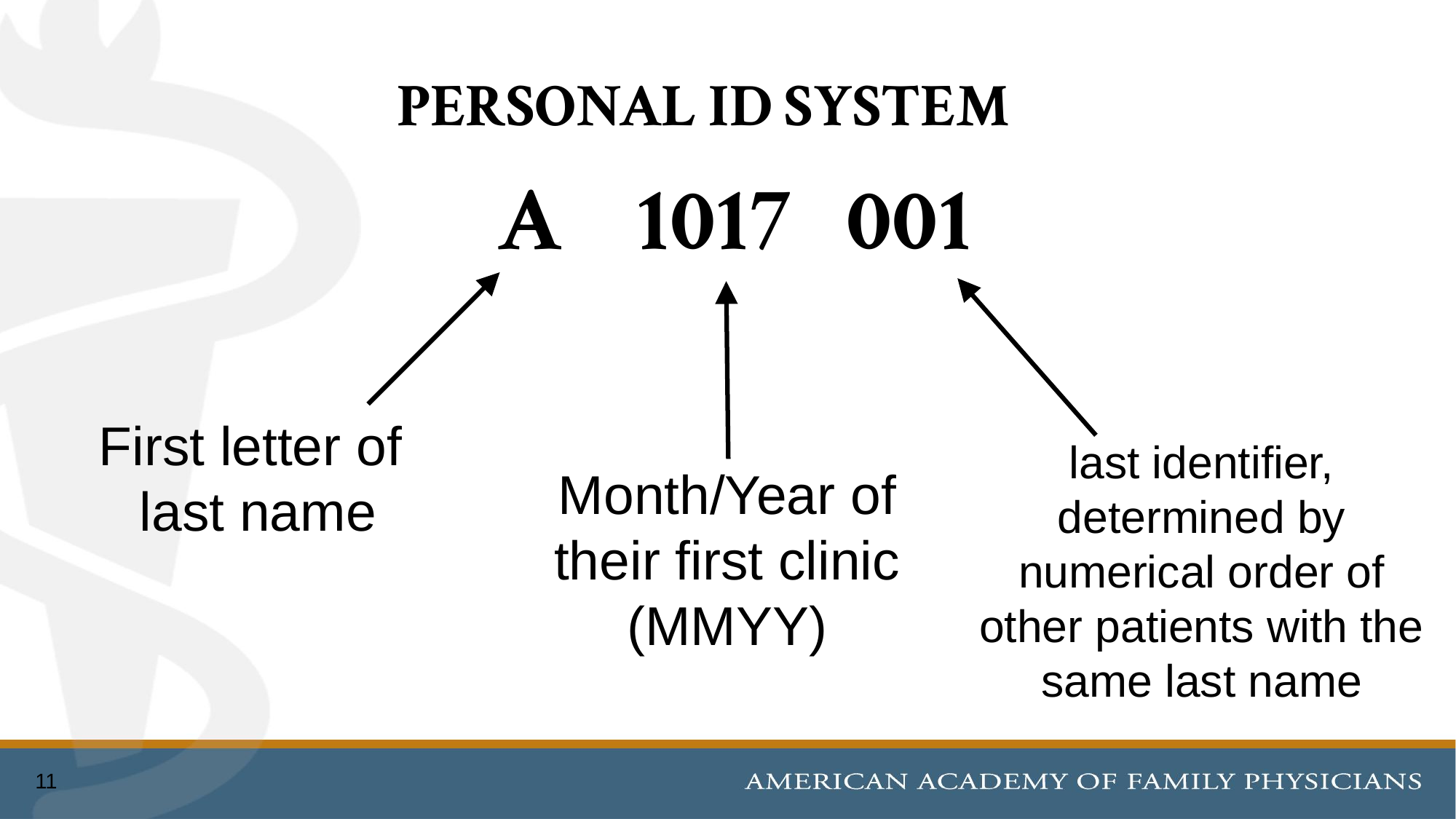

# PERSONAL ID SYSTEM
A    1017   001
First letter of
last name
last identifier, determined by numerical order of other patients with the same last name
Month/Year of their first clinic (MMYY)

11